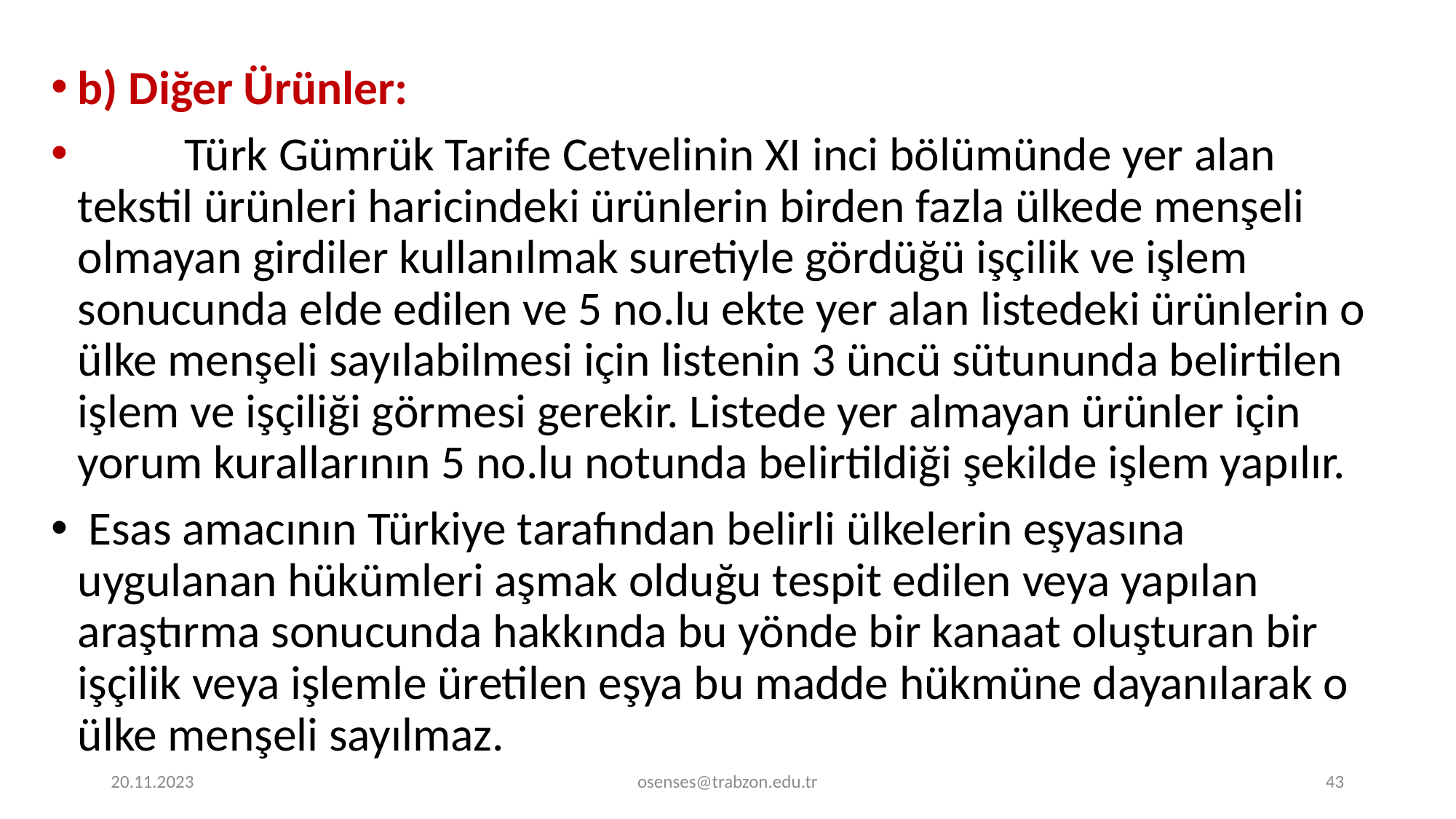

b) Diğer Ürünler:
 	Türk Gümrük Tarife Cetvelinin XI inci bölümünde yer alan tekstil ürünleri haricindeki ürünlerin birden fazla ülkede menşeli olmayan girdiler kullanılmak suretiyle gördüğü işçilik ve işlem sonucunda elde edilen ve 5 no.lu ekte yer alan listedeki ürünlerin o ülke menşeli sayılabilmesi için listenin 3 üncü sütununda belirtilen işlem ve işçiliği görmesi gerekir. Listede yer almayan ürünler için yorum kurallarının 5 no.lu notunda belirtildiği şekilde işlem yapılır.
 Esas amacının Türkiye tarafından belirli ülkelerin eşyasına uygulanan hükümleri aşmak olduğu tespit edilen veya yapılan araştırma sonucunda hakkında bu yönde bir kanaat oluşturan bir işçilik veya işlemle üretilen eşya bu madde hükmüne dayanılarak o ülke menşeli sayılmaz.

20.11.2023
osenses@trabzon.edu.tr
43